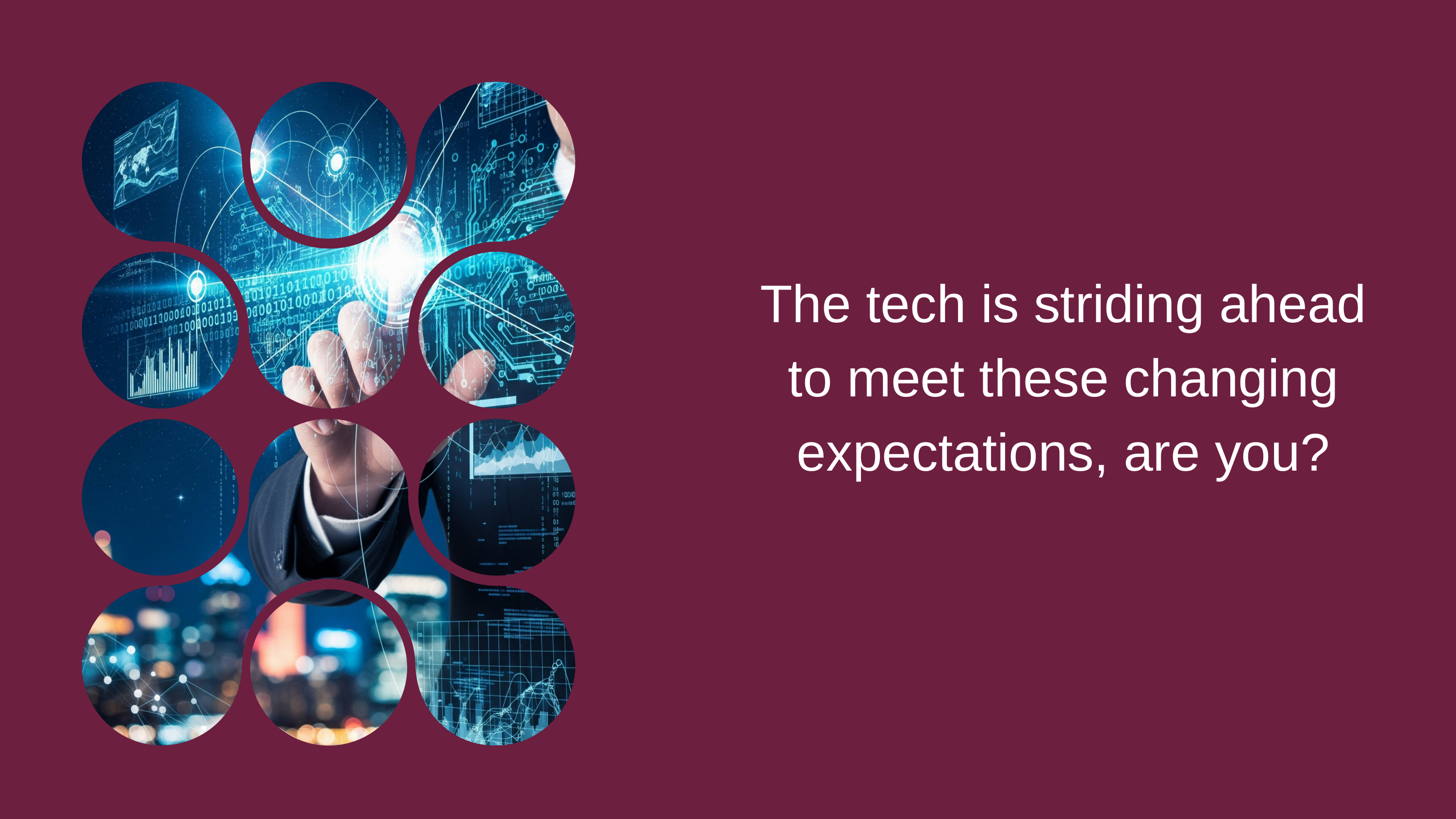

The tech is striding ahead to meet these changing expectations, are you?